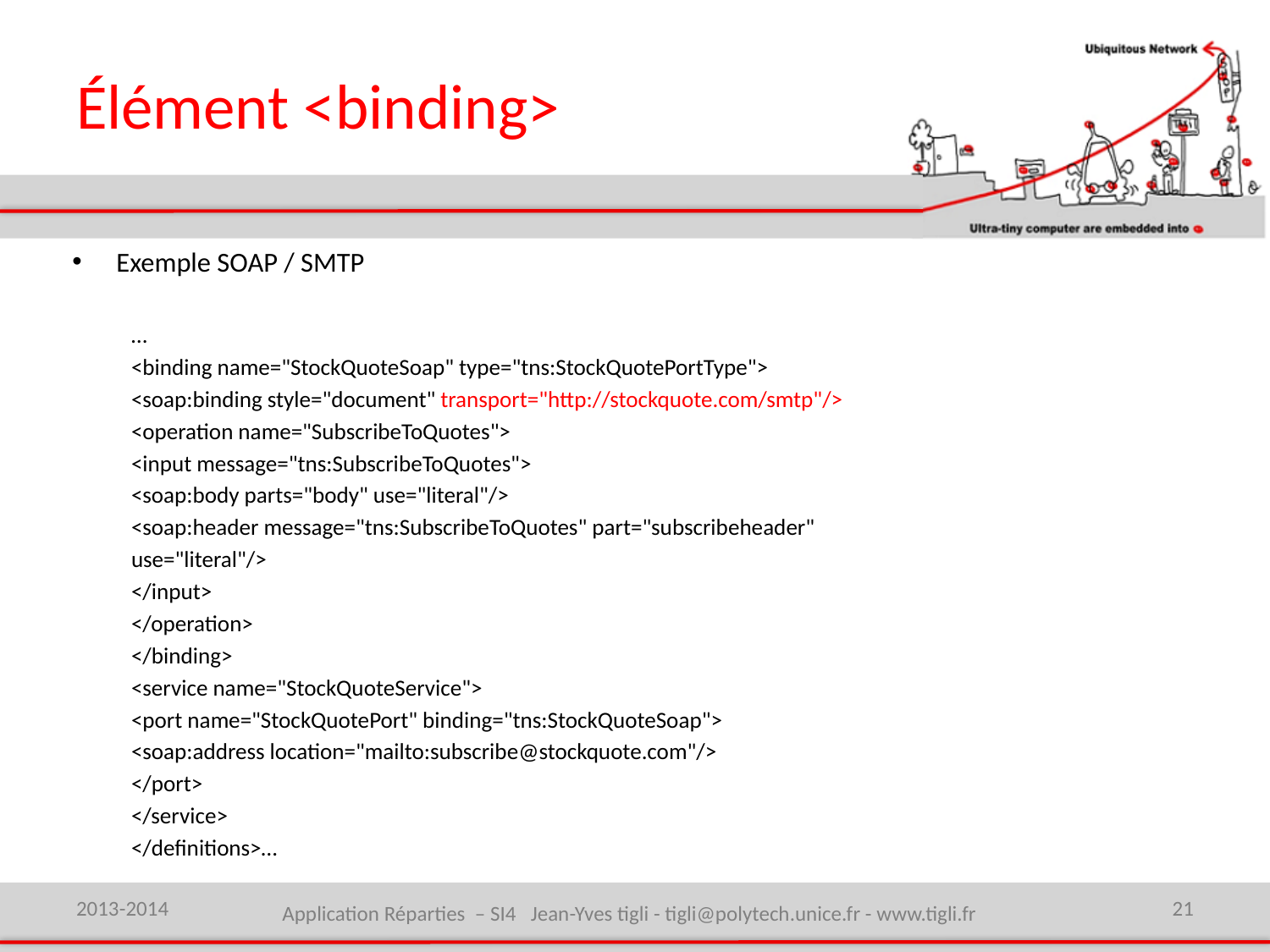

# Élément <binding>
Exemple SOAP / SMTP

…
<binding name="StockQuoteSoap" type="tns:StockQuotePortType">
<soap:binding style="document" transport="http://stockquote.com/smtp"/>
<operation name="SubscribeToQuotes">
<input message="tns:SubscribeToQuotes">
<soap:body parts="body" use="literal"/>
<soap:header message="tns:SubscribeToQuotes" part="subscribeheader"
use="literal"/>
</input>
</operation>
</binding>
<service name="StockQuoteService">
<port name="StockQuotePort" binding="tns:StockQuoteSoap">
<soap:address location="mailto:subscribe@stockquote.com"/>
</port>
</service>
</definitions>…
2013-2014
Application Réparties  – SI4   Jean-Yves tigli - tigli@polytech.unice.fr - www.tigli.fr
21